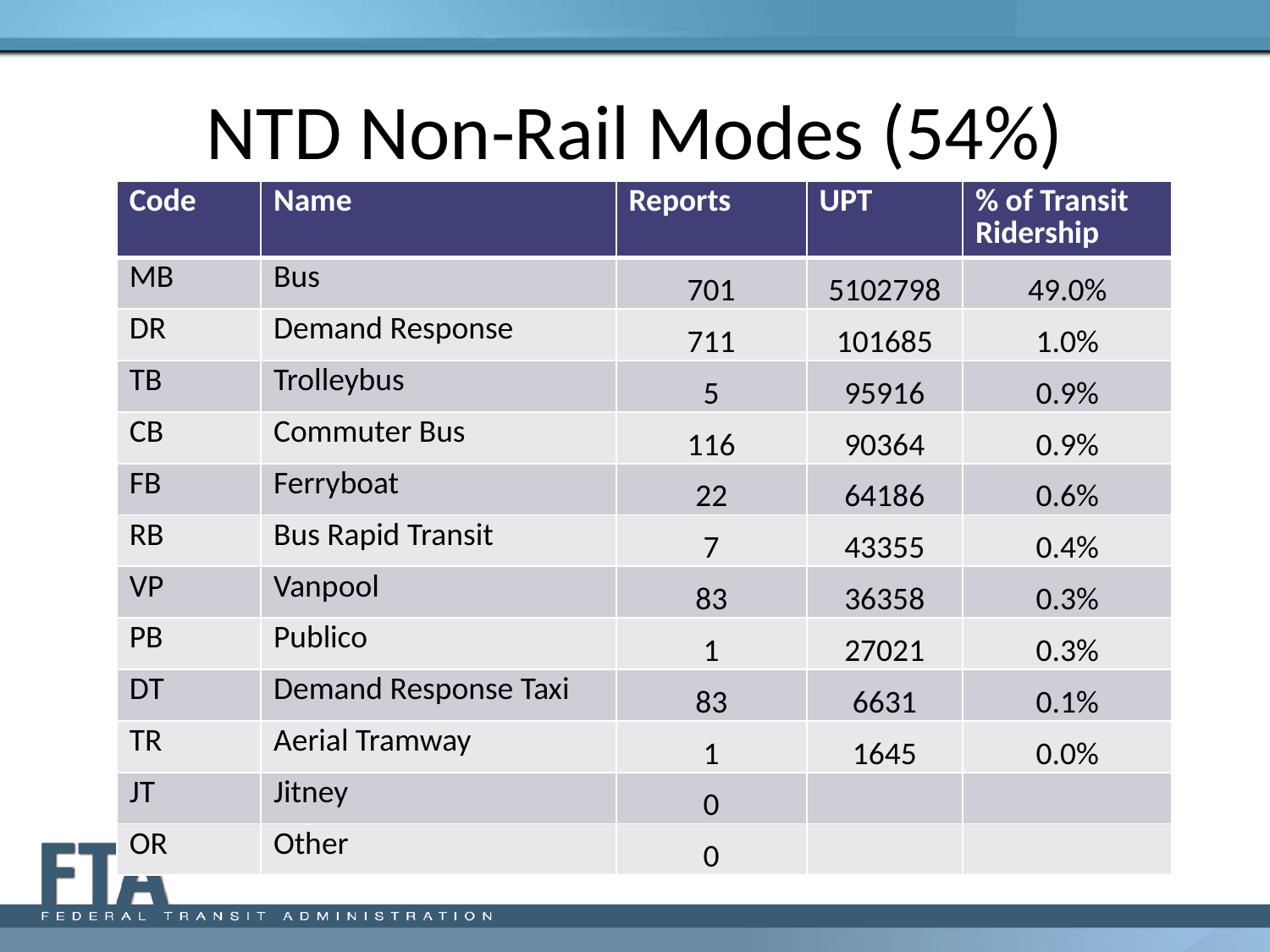

# NTD Non-Rail Modes (54%)
| Code | Name | Reports | UPT | % of Transit Ridership |
| --- | --- | --- | --- | --- |
| MB | Bus | 701 | 5102798 | 49.0% |
| DR | Demand Response | 711 | 101685 | 1.0% |
| TB | Trolleybus | 5 | 95916 | 0.9% |
| CB | Commuter Bus | 116 | 90364 | 0.9% |
| FB | Ferryboat | 22 | 64186 | 0.6% |
| RB | Bus Rapid Transit | 7 | 43355 | 0.4% |
| VP | Vanpool | 83 | 36358 | 0.3% |
| PB | Publico | 1 | 27021 | 0.3% |
| DT | Demand Response Taxi | 83 | 6631 | 0.1% |
| TR | Aerial Tramway | 1 | 1645 | 0.0% |
| JT | Jitney | 0 |  |  |
| OR | Other | 0 |  |  |